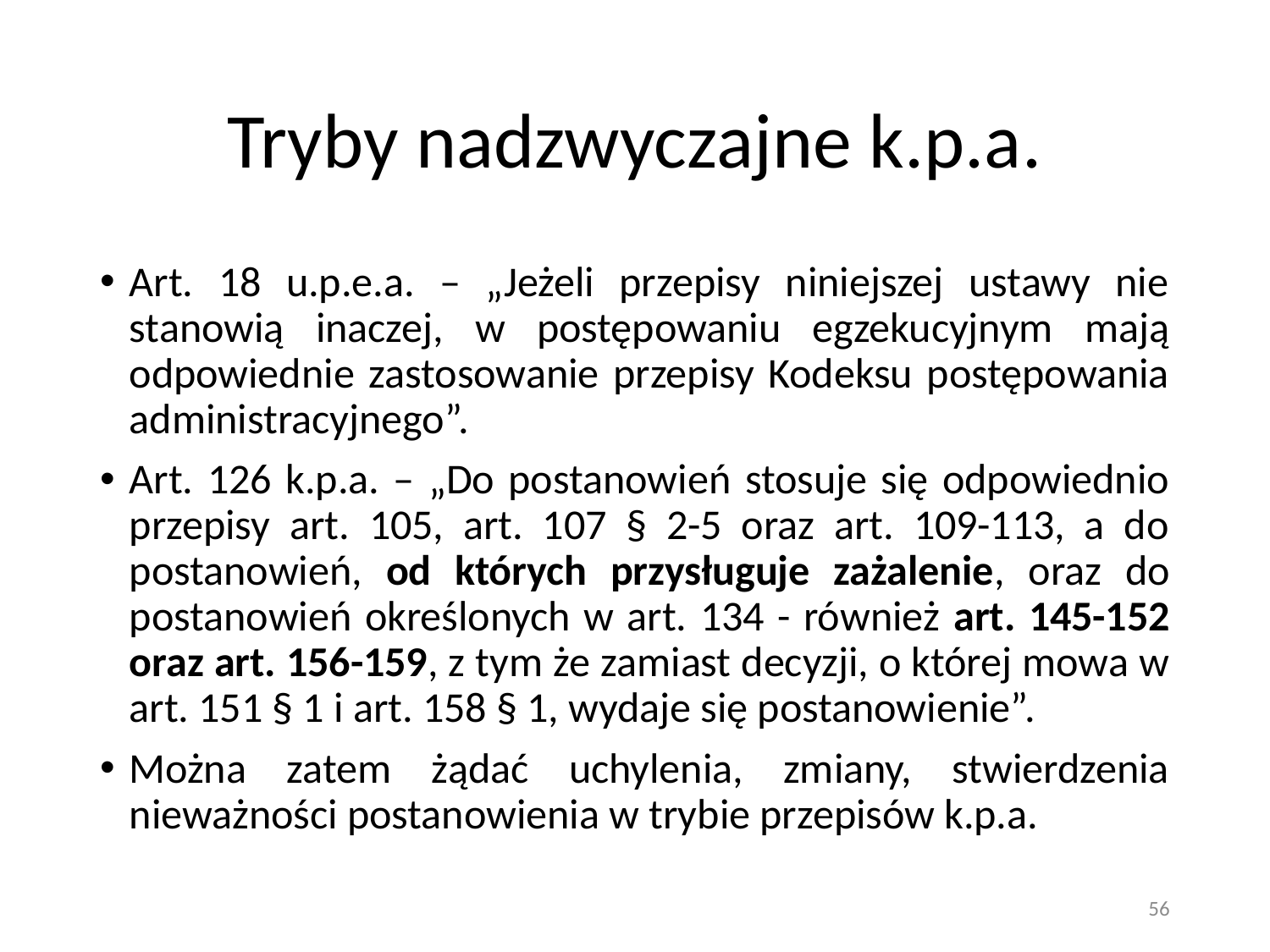

# Tryby nadzwyczajne k.p.a.
Art. 18 u.p.e.a. – „Jeżeli przepisy niniejszej ustawy nie stanowią inaczej, w postępowaniu egzekucyjnym mają odpowiednie zastosowanie przepisy Kodeksu postępowania administracyjnego”.
Art. 126 k.p.a. – „Do postanowień stosuje się odpowiednio przepisy art. 105, art. 107 § 2-5 oraz art. 109-113, a do postanowień, od których przysługuje zażalenie, oraz do postanowień określonych w art. 134 - również art. 145-152 oraz art. 156-159, z tym że zamiast decyzji, o której mowa w art. 151 § 1 i art. 158 § 1, wydaje się postanowienie”.
Można zatem żądać uchylenia, zmiany, stwierdzenia nieważności postanowienia w trybie przepisów k.p.a.
56